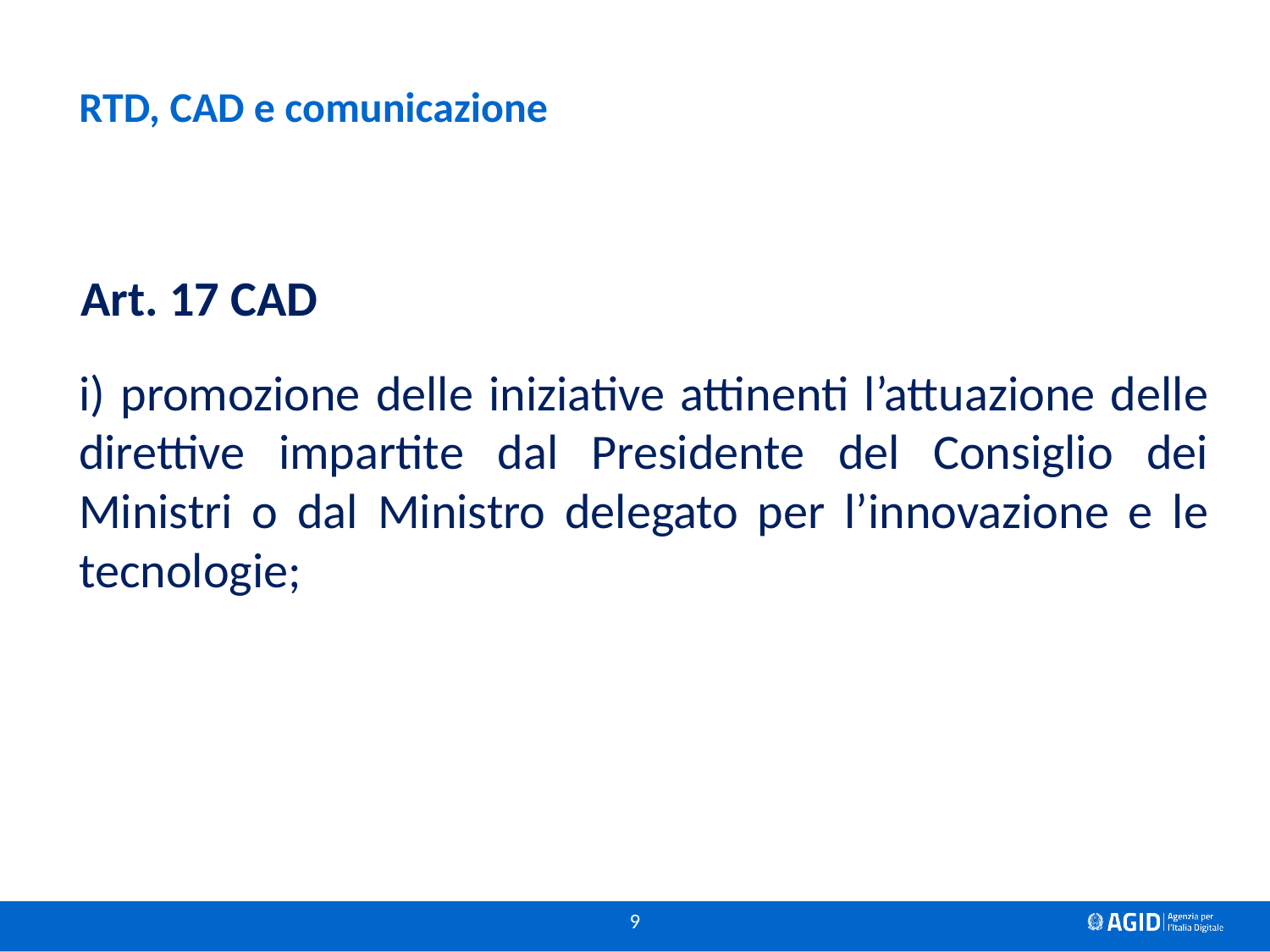

RTD, CAD e comunicazione
Art. 17 CAD
i) promozione delle iniziative attinenti l’attuazione delle direttive impartite dal Presidente del Consiglio dei Ministri o dal Ministro delegato per l’innovazione e le tecnologie;